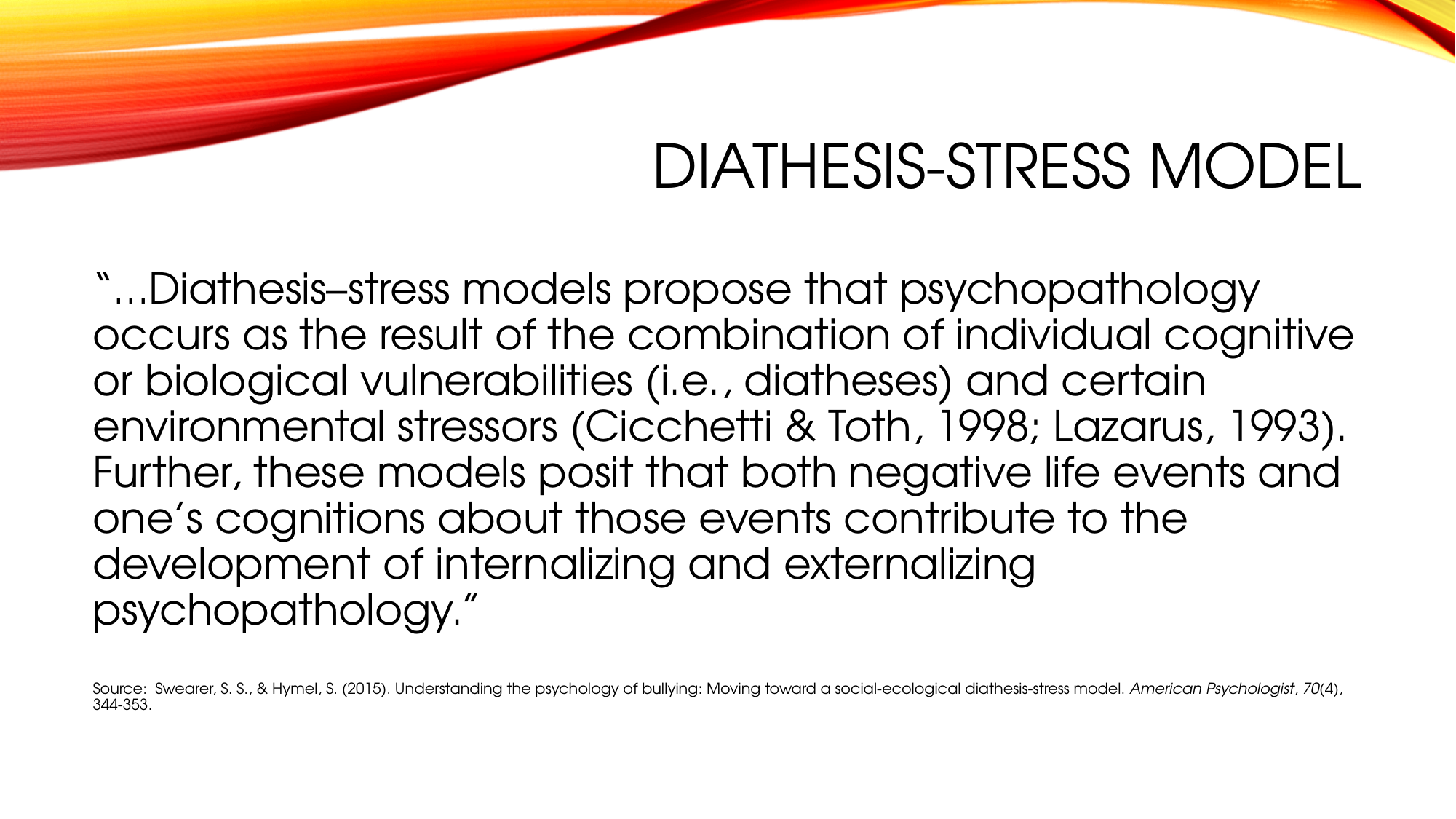

# Diathesis-Stress Model
“…Diathesis–stress models propose that psychopathology occurs as the result of the combination of individual cognitive or biological vulnerabilities (i.e., diatheses) and certain environmental stressors (Cicchetti & Toth, 1998; Lazarus, 1993). Further, these models posit that both negative life events and one’s cognitions about those events contribute to the development of internalizing and externalizing psychopathology.”

Source:  Swearer, S. S., & Hymel, S. (2015). Understanding the psychology of bullying: Moving toward a social-ecological diathesis-stress model. American Psychologist, 70(4), 344-353.